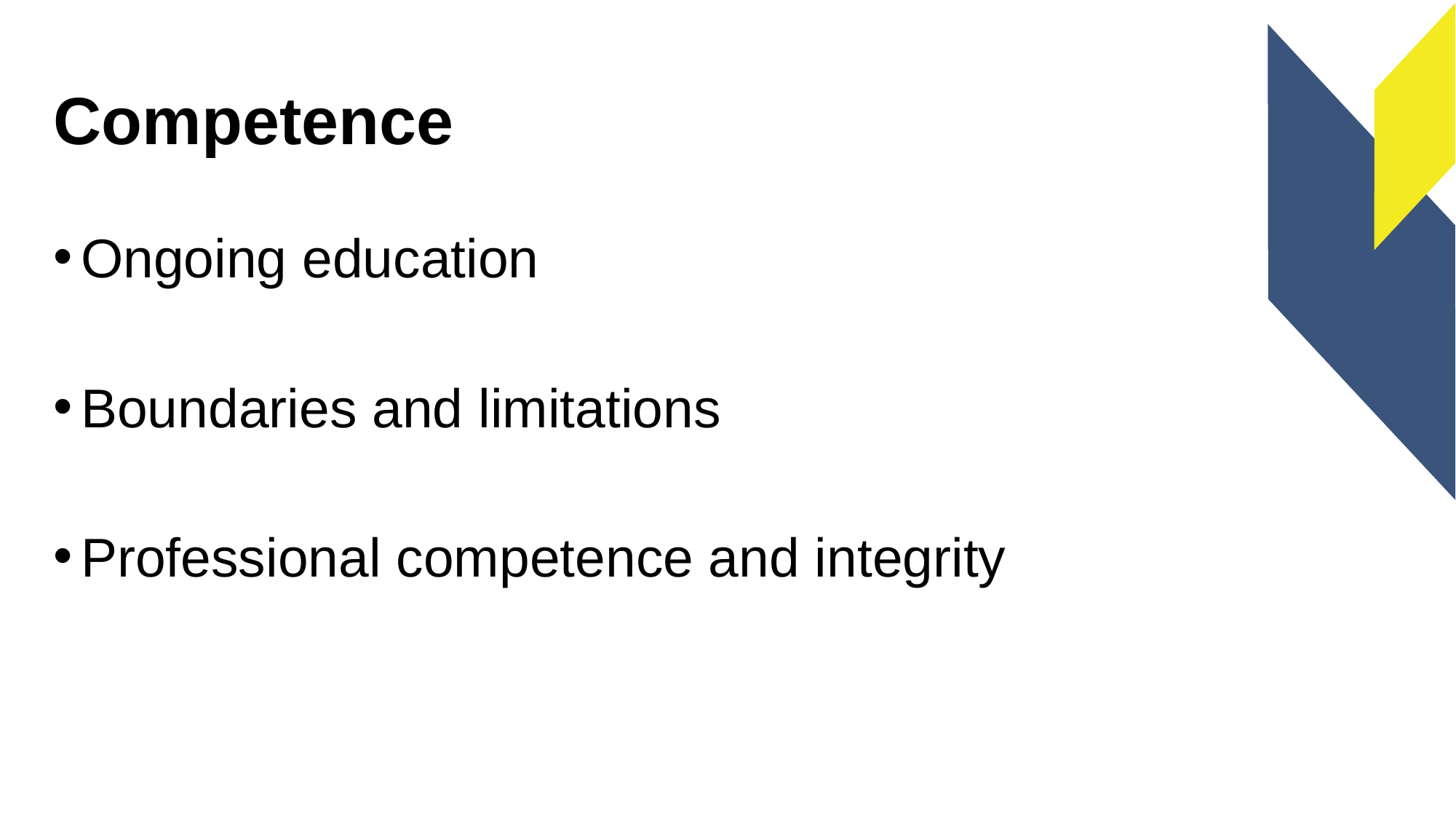

# Competence
Ongoing education

Boundaries and limitations

Professional competence and integrity